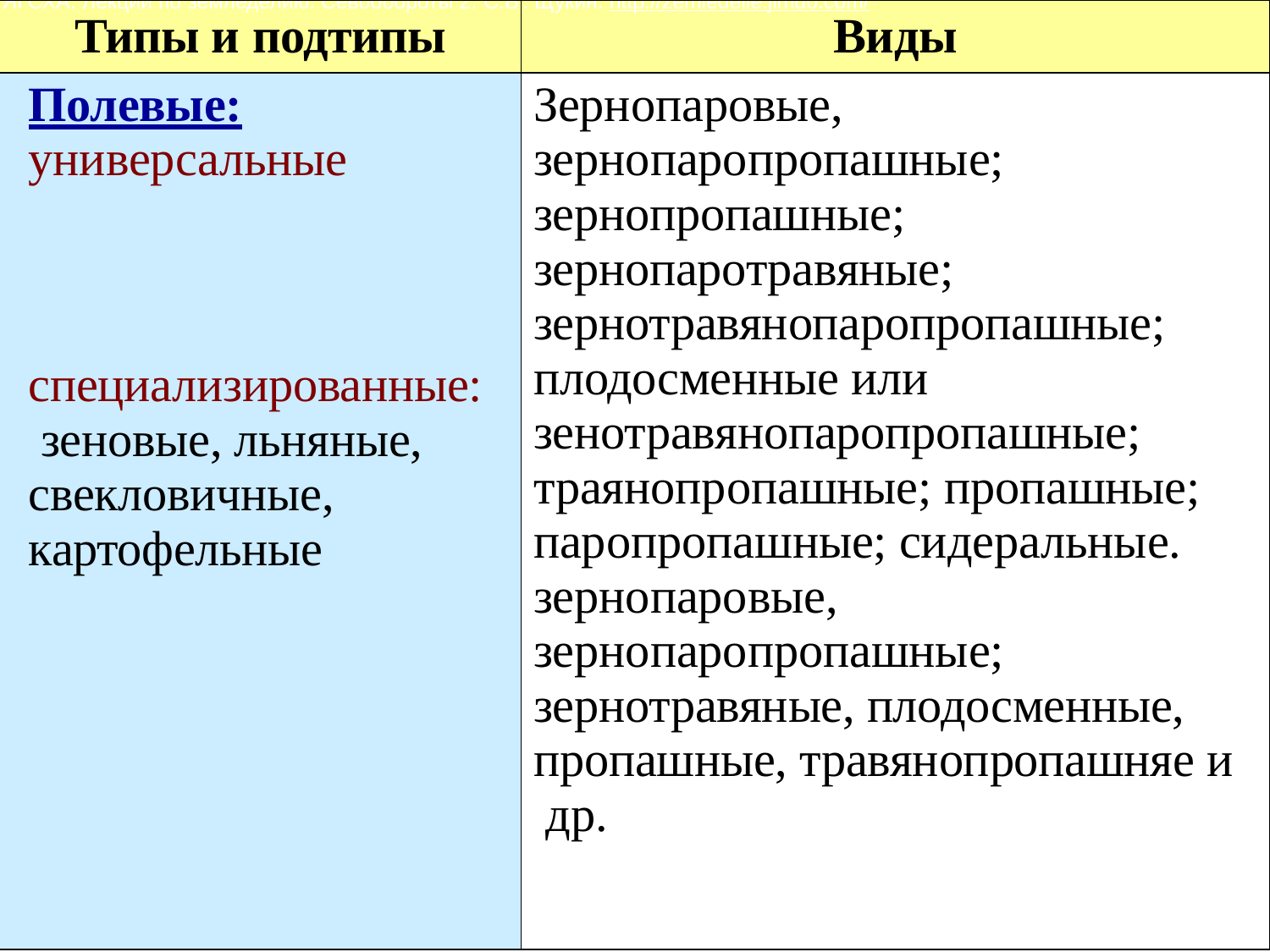

| ЯГСХА. Лекции по земледелию. Севообороты 2. С.В Типы и подтипы | . Щукин. http://zemledelie.jimdo.com/ Виды |
| --- | --- |
| Полевые: универсальные специализированные: зеновые, льняные, свекловичные, картофельные | Зернопаровые, зернопаропропашные; зернопропашные; зернопаротравяные; зернотравянопаропропашные; плодосменные или зенотравянопаропропашные; траянопропашные; пропашные; паропропашные; сидеральные. зернопаровые, зернопаропропашные; зернотравяные, плодосменные, пропашные, травянопропашняе и др. |